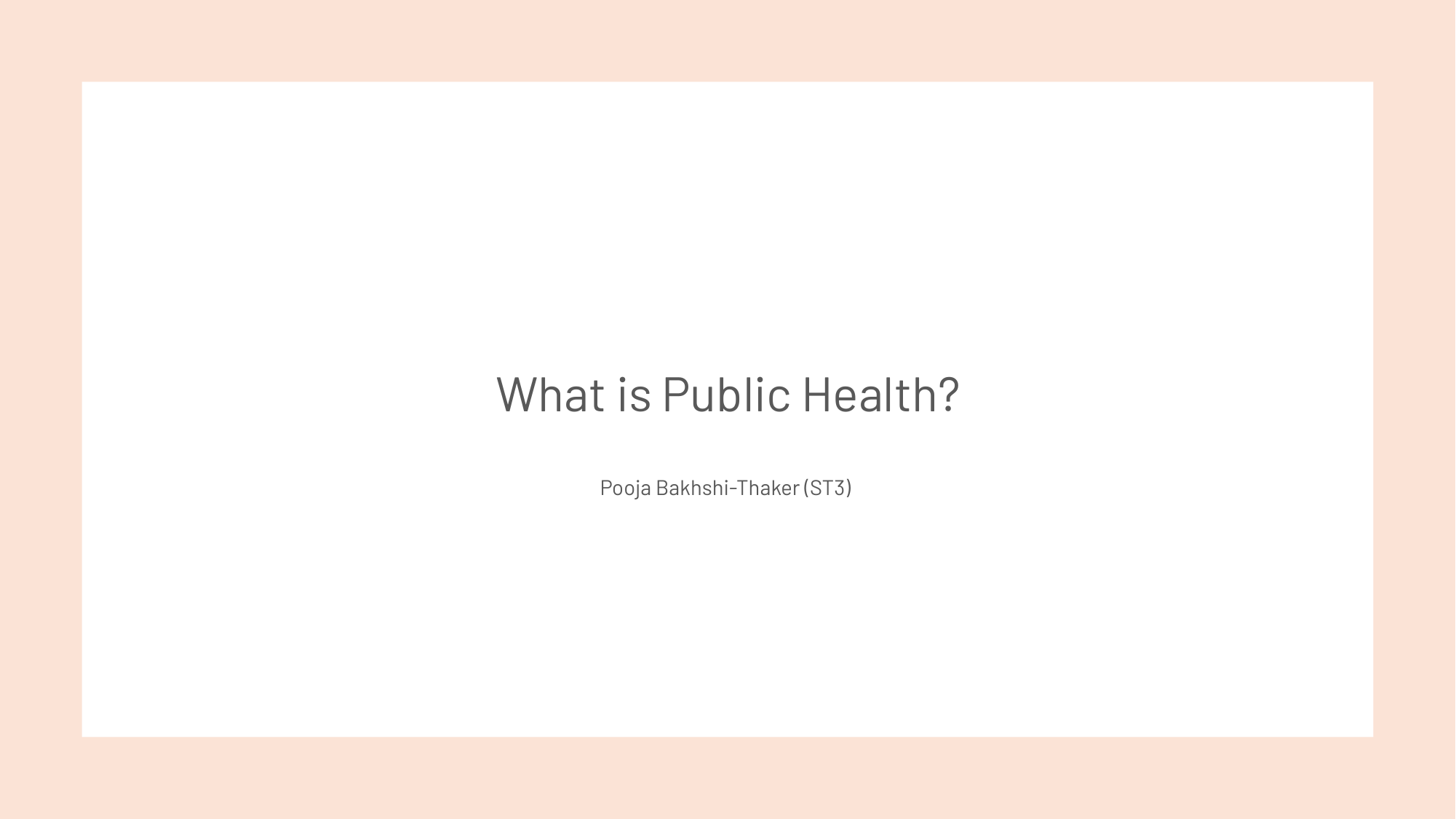

# What is Public Health?
Pooja Bakhshi-Thaker (ST3)